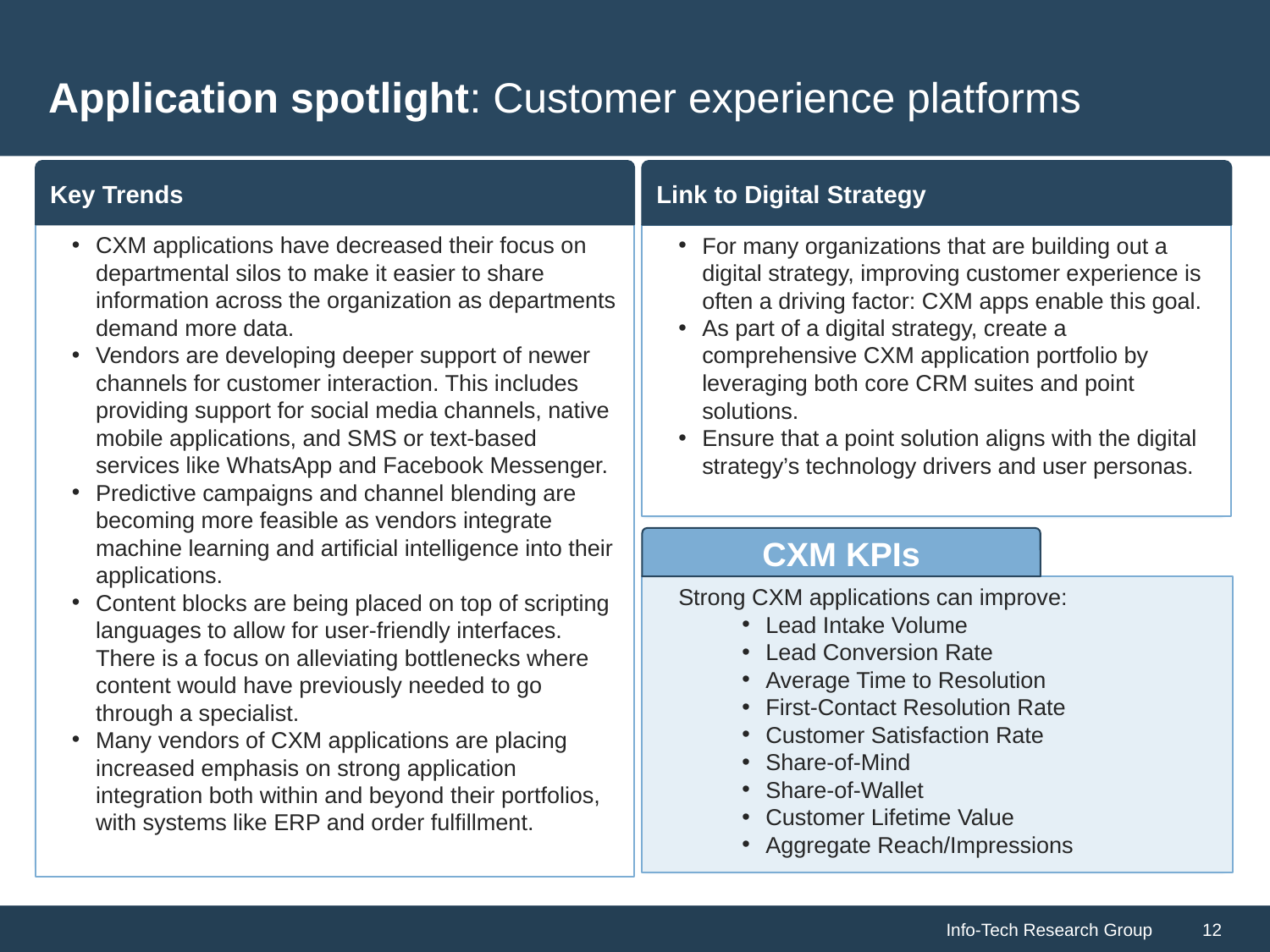

# Application spotlight: Customer experience platforms
Key Trends
CXM applications have decreased their focus on departmental silos to make it easier to share information across the organization as departments demand more data.
Vendors are developing deeper support of newer channels for customer interaction. This includes providing support for social media channels, native mobile applications, and SMS or text-based services like WhatsApp and Facebook Messenger.
Predictive campaigns and channel blending are becoming more feasible as vendors integrate machine learning and artificial intelligence into their applications.
Content blocks are being placed on top of scripting languages to allow for user-friendly interfaces. There is a focus on alleviating bottlenecks where content would have previously needed to go through a specialist.
Many vendors of CXM applications are placing increased emphasis on strong application integration both within and beyond their portfolios, with systems like ERP and order fulfillment.

Link to Digital Strategy
For many organizations that are building out a digital strategy, improving customer experience is often a driving factor: CXM apps enable this goal.
As part of a digital strategy, create a comprehensive CXM application portfolio by leveraging both core CRM suites and point solutions.
Ensure that a point solution aligns with the digital strategy’s technology drivers and user personas.
CXM KPIs
Strong CXM applications can improve:
Lead Intake Volume
Lead Conversion Rate
Average Time to Resolution
First-Contact Resolution Rate
Customer Satisfaction Rate
Share-of-Mind
Share-of-Wallet
Customer Lifetime Value
Aggregate Reach/Impressions